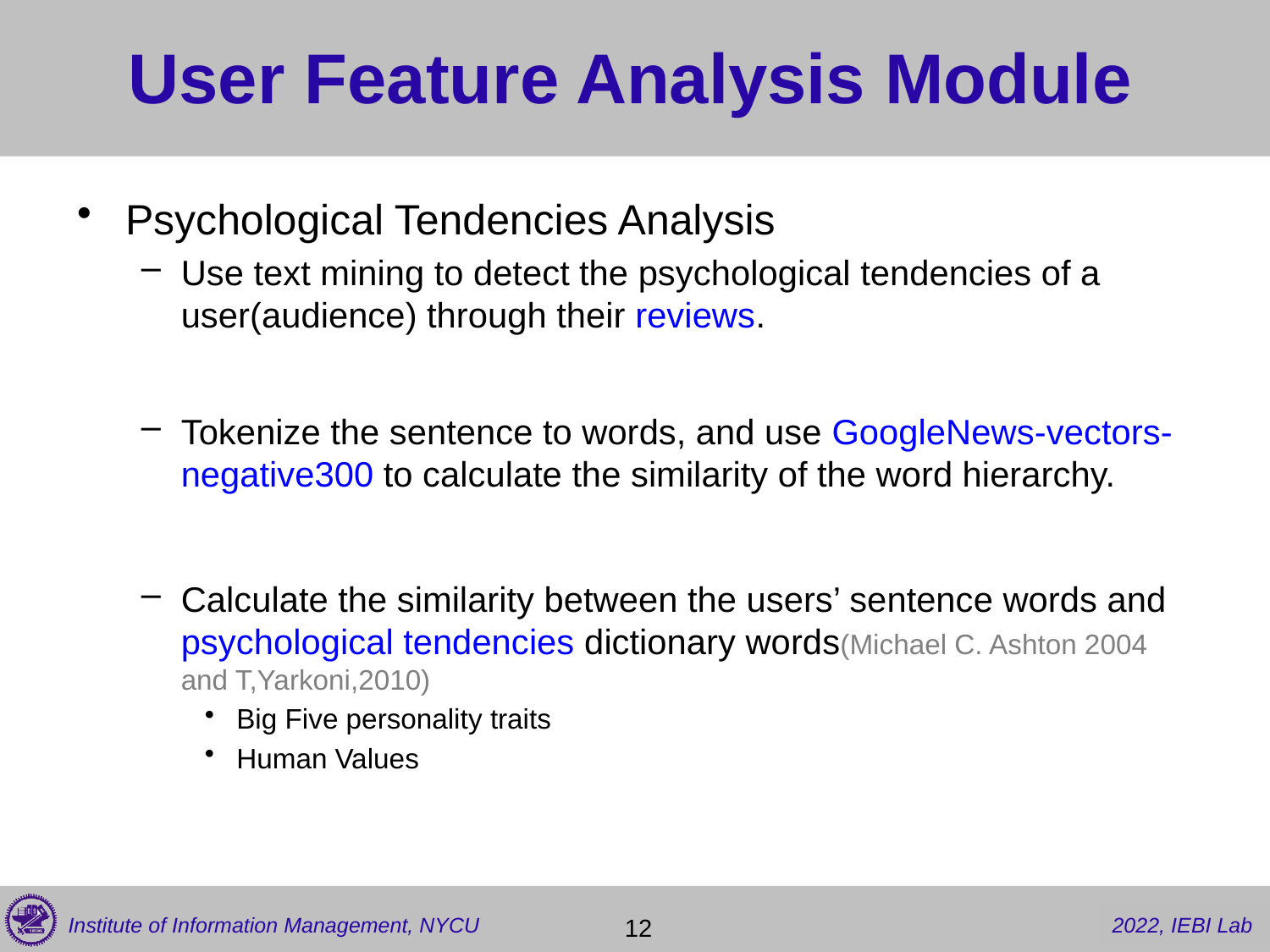

# User Feature Analysis Module
Psychological Tendencies Analysis
Use text mining to detect the psychological tendencies of a user(audience) through their reviews.

Tokenize the sentence to words, and use GoogleNews-vectors-negative300 to calculate the similarity of the word hierarchy.

Calculate the similarity between the users’ sentence words and psychological tendencies dictionary words(Michael C. Ashton 2004 and T,Yarkoni,2010)
Big Five personality traits
Human Values
   12